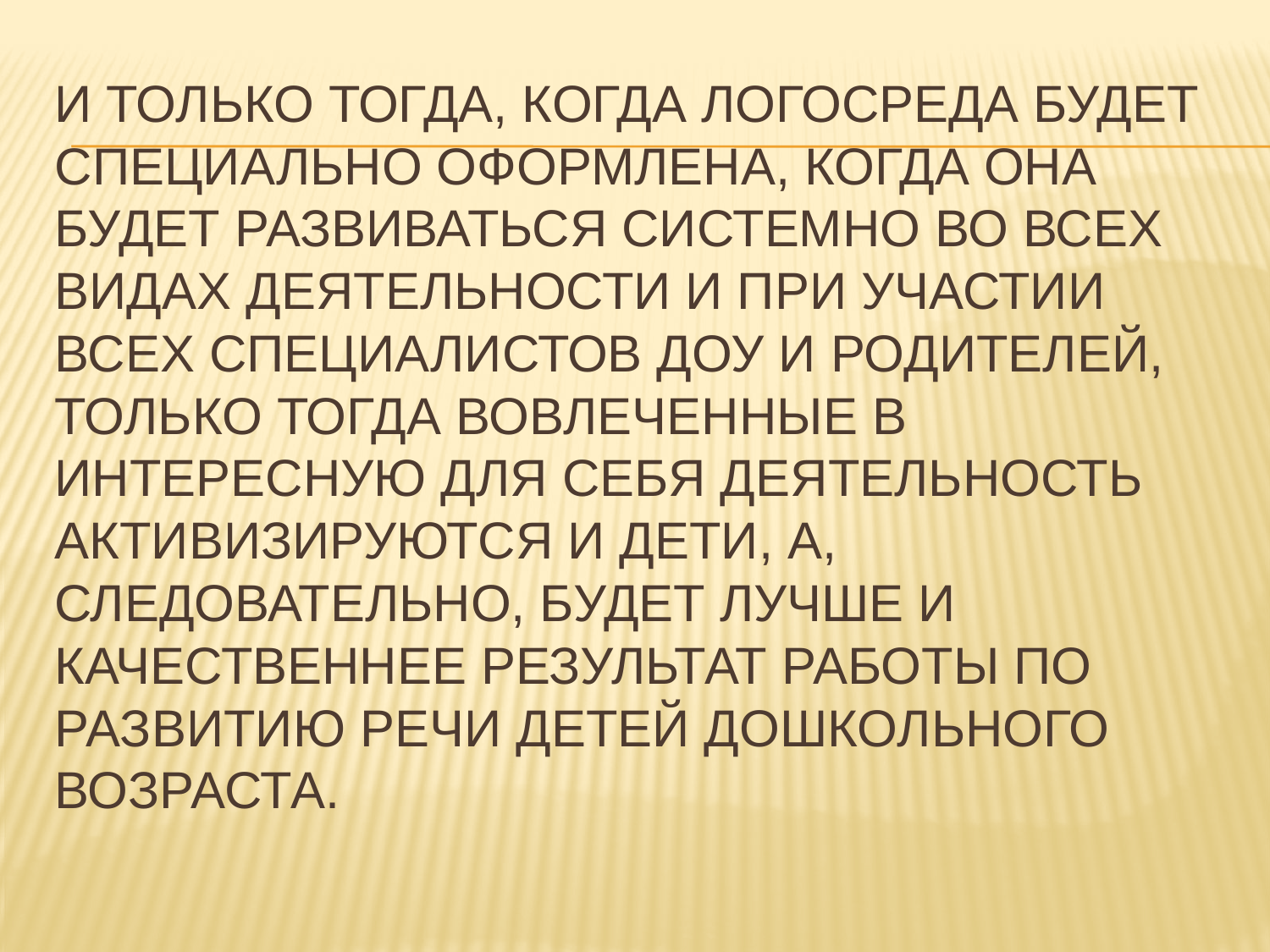

# И только тогда, когда логосреда будет специально оформлена, когда она будет развиваться системно во всех видах деятельности и при участии всех специалистов ДОУ и родителей, только тогда вовлеченные в интересную для себя деятельность активизируются и дети, а, следовательно, будет лучше и качественнее результат работы по развитию речи детей дошкольного возраста.